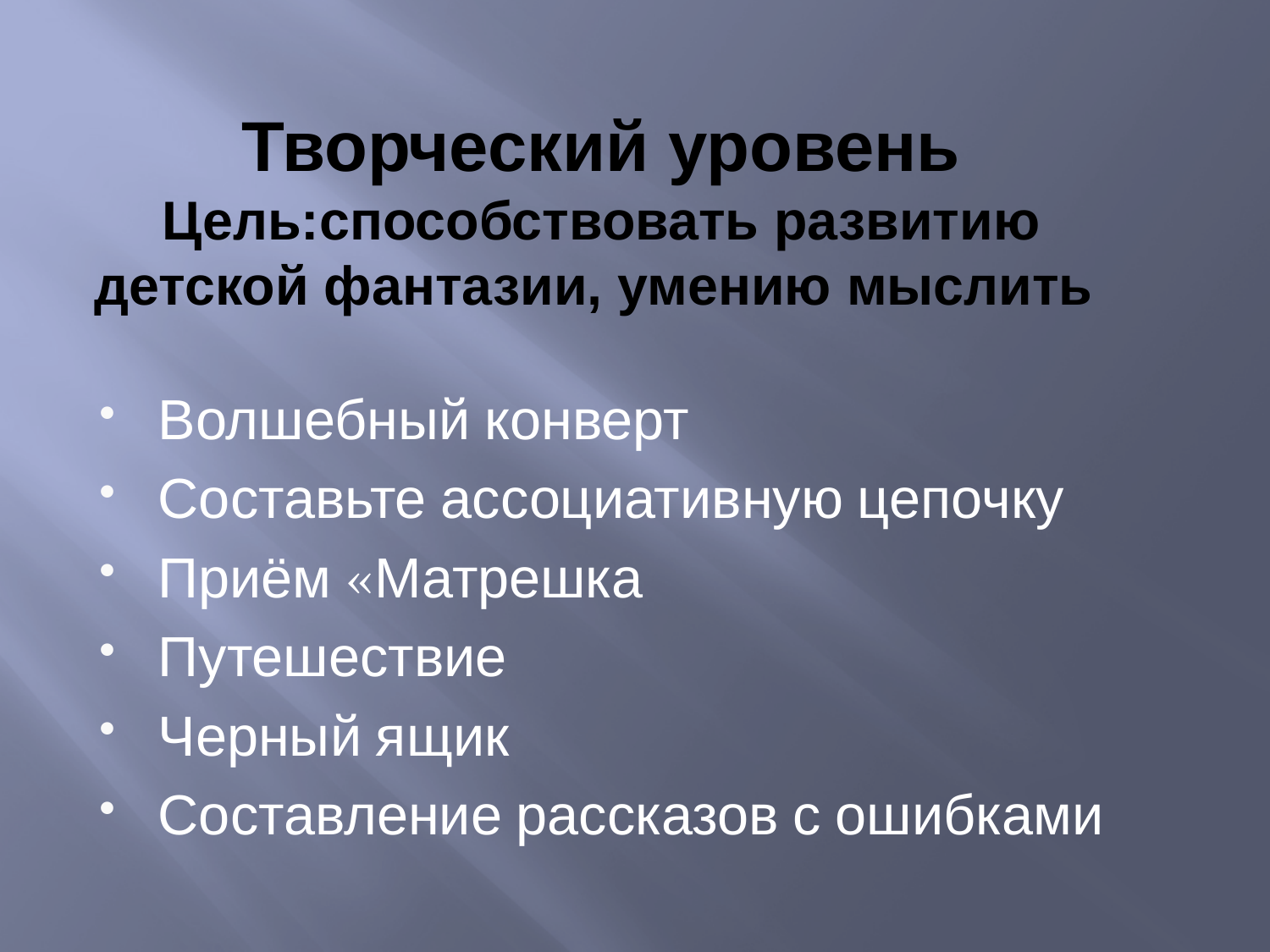

# Творческий уровень Цель:способствовать развитию детской фантазии, умению мыслить
Волшебный конверт
Составьте ассоциативную цепочку
Приём «Матрешка
Путешествие
Черный ящик
Составление рассказов с ошибками